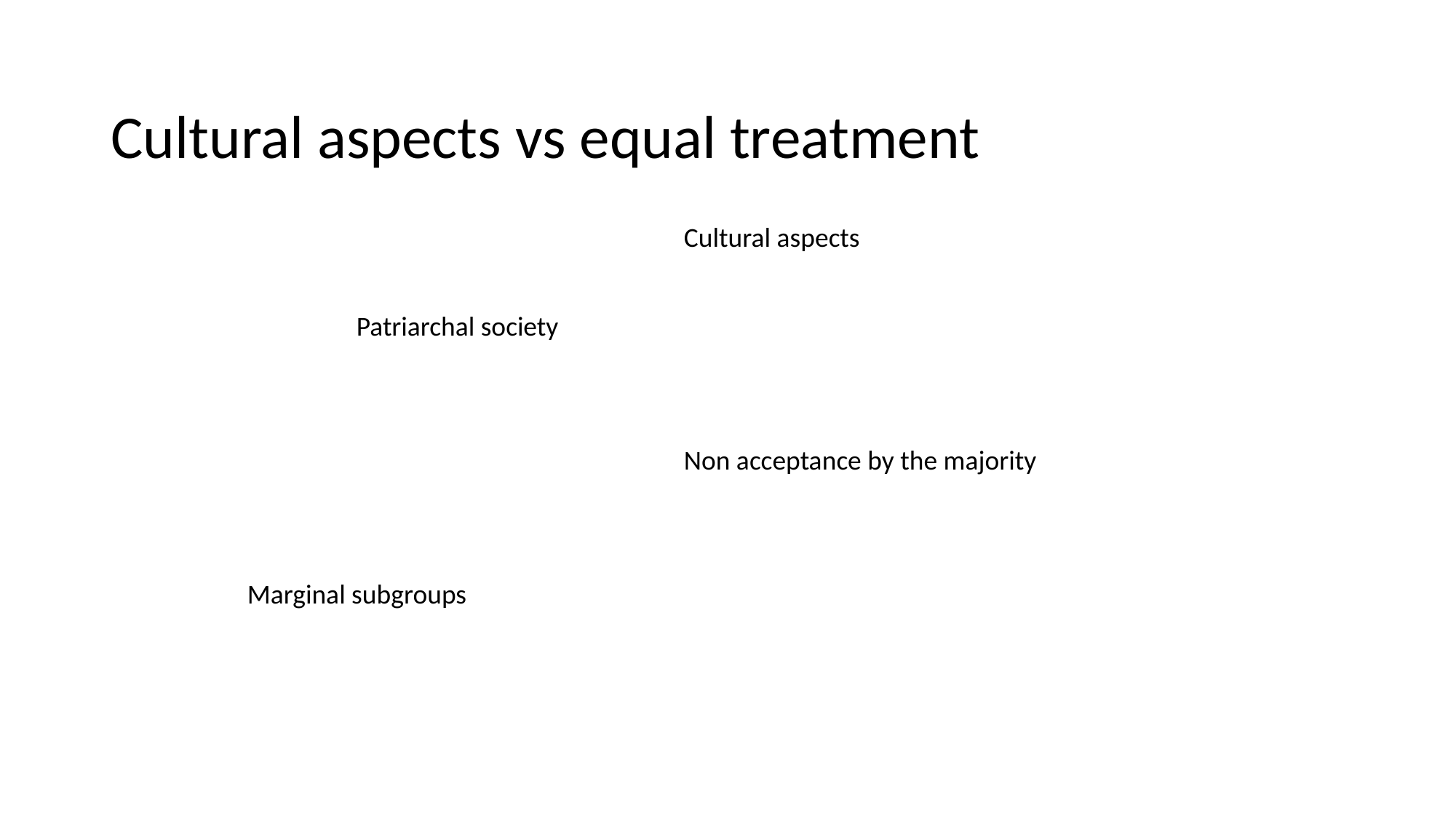

# Cultural aspects vs equal treatment
						Cultural aspects

			Patriarchal society

						Non acceptance by the majority

		Marginal subgroups